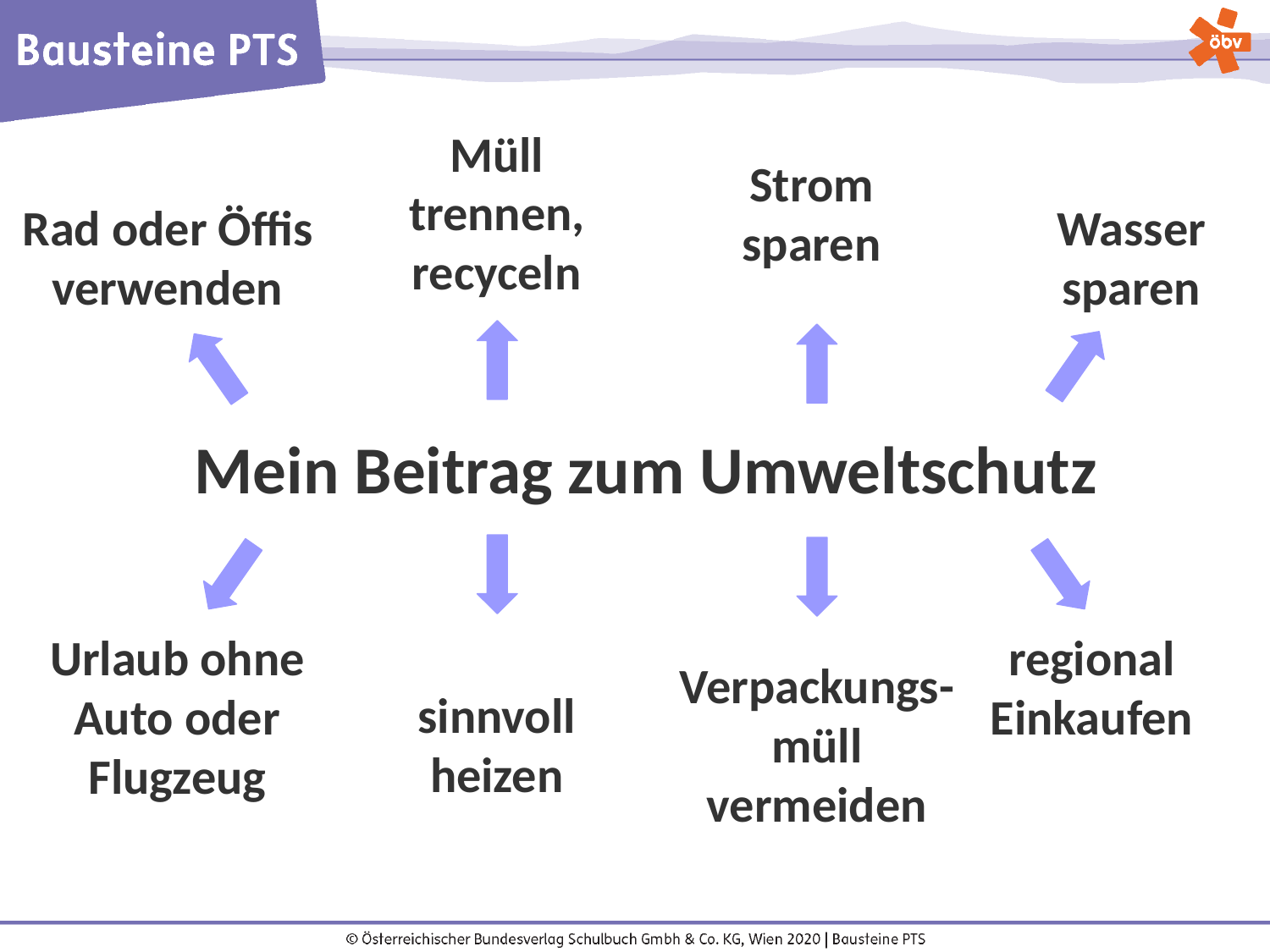

Müll trennen, recyceln
Strom sparen
Wasser sparen
Rad oder Öffis verwenden

Mein Beitrag zum Umweltschutz

Urlaub ohne Auto oder Flugzeug
regional Einkaufen
Verpackungs-müll vermeiden
sinnvoll heizen